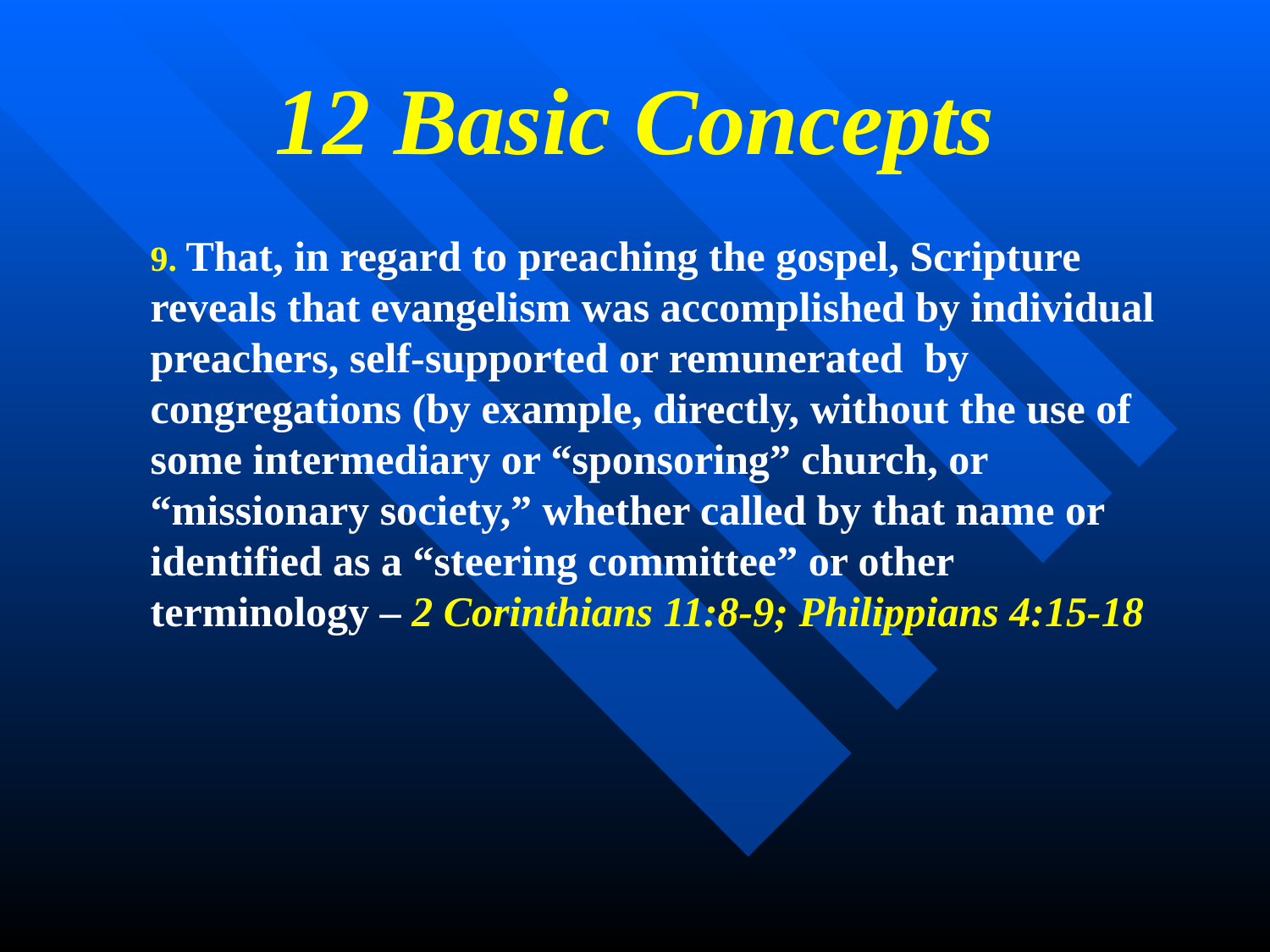

# 12 Basic Concepts
9. That, in regard to preaching the gospel, Scripture reveals that evangelism was accomplished by individual preachers, self-supported or remunerated  by congregations (by example, directly, without the use of some intermediary or “sponsoring” church, or “missionary society,” whether called by that name or identified as a “steering committee” or other  terminology – 2 Corinthians 11:8-9; Philippians 4:15-18